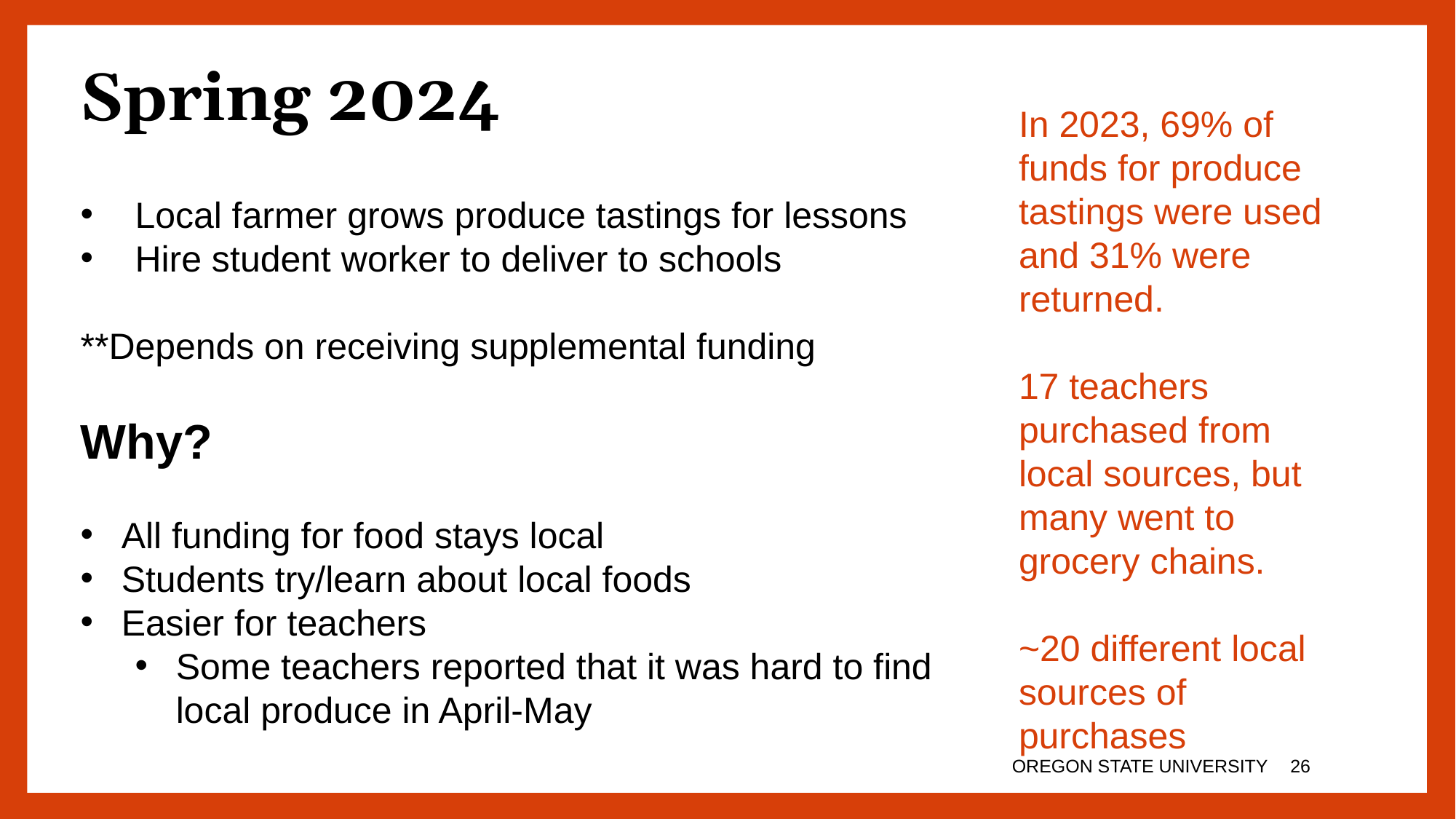

Spring 2024

Local farmer grows produce tastings for lessons
Hire student worker to deliver to schools

**Depends on receiving supplemental funding

Why?

All funding for food stays local
Students try/learn about local foods
Easier for teachers
Some teachers reported that it was hard to find local produce in April-May
In 2023, 69% of funds for produce tastings were used and 31% were returned.

17 teachers purchased from local sources, but many went to grocery chains.

~20 different local sources of purchases
OREGON STATE UNIVERSITY
26